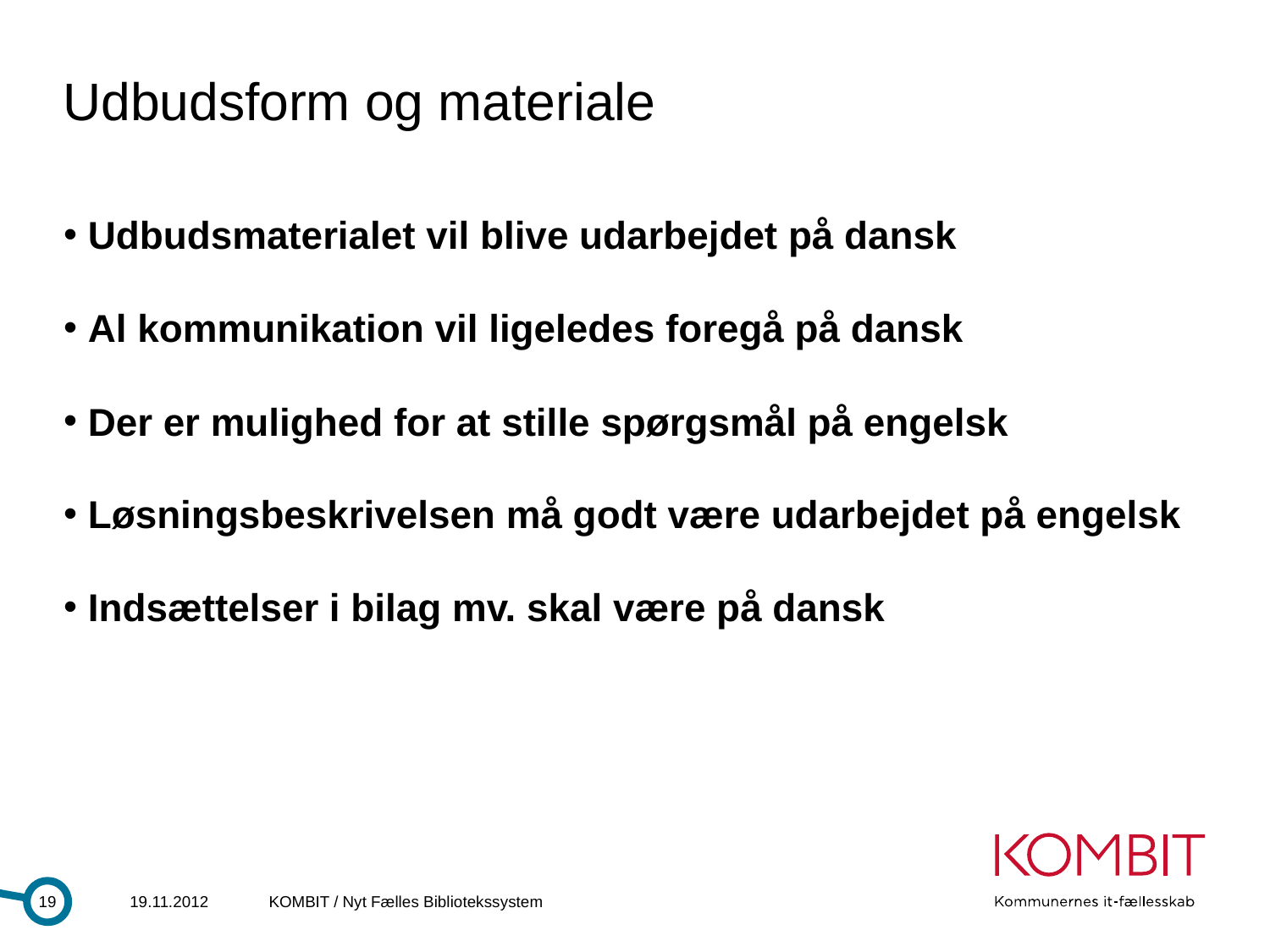

# Udbudsform og materiale
 Udbudsmaterialet vil blive udarbejdet på dansk

 Al kommunikation vil ligeledes foregå på dansk

 Der er mulighed for at stille spørgsmål på engelsk

 Løsningsbeskrivelsen må godt være udarbejdet på engelsk

 Indsættelser i bilag mv. skal være på dansk
19
19.11.2012
KOMBIT / Nyt Fælles Bibliotekssystem